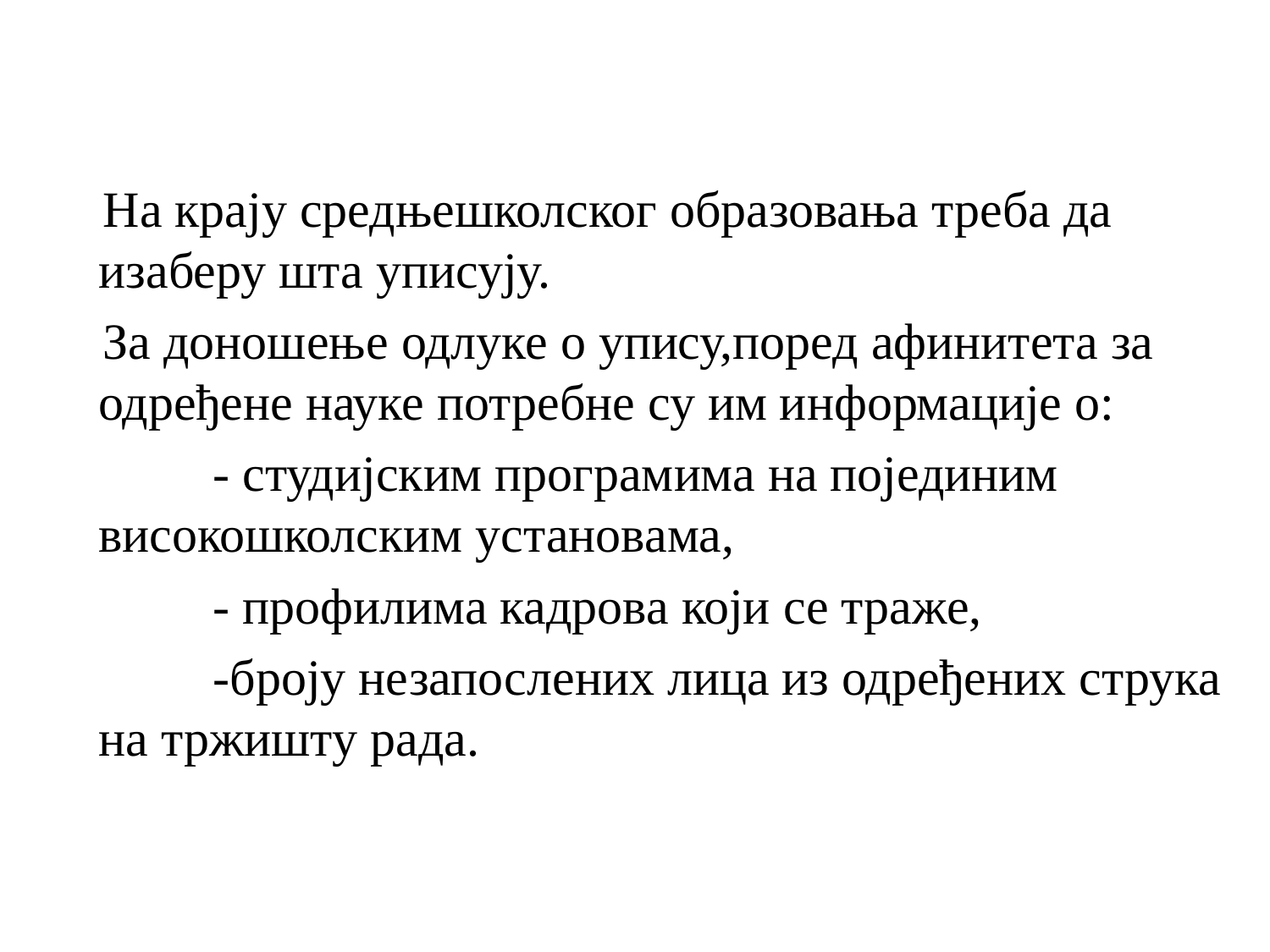

На крају средњешколског образовања треба да изаберу шта уписују.
    За доношење одлуке о упису,поред афинитета за одређене науке потребне су им информације о:
		- студијским програмима на појединим  високошколским установама,
		- профилима кадрова који се траже,
		-броју незапослених лица из одређених струка на тржишту рада.